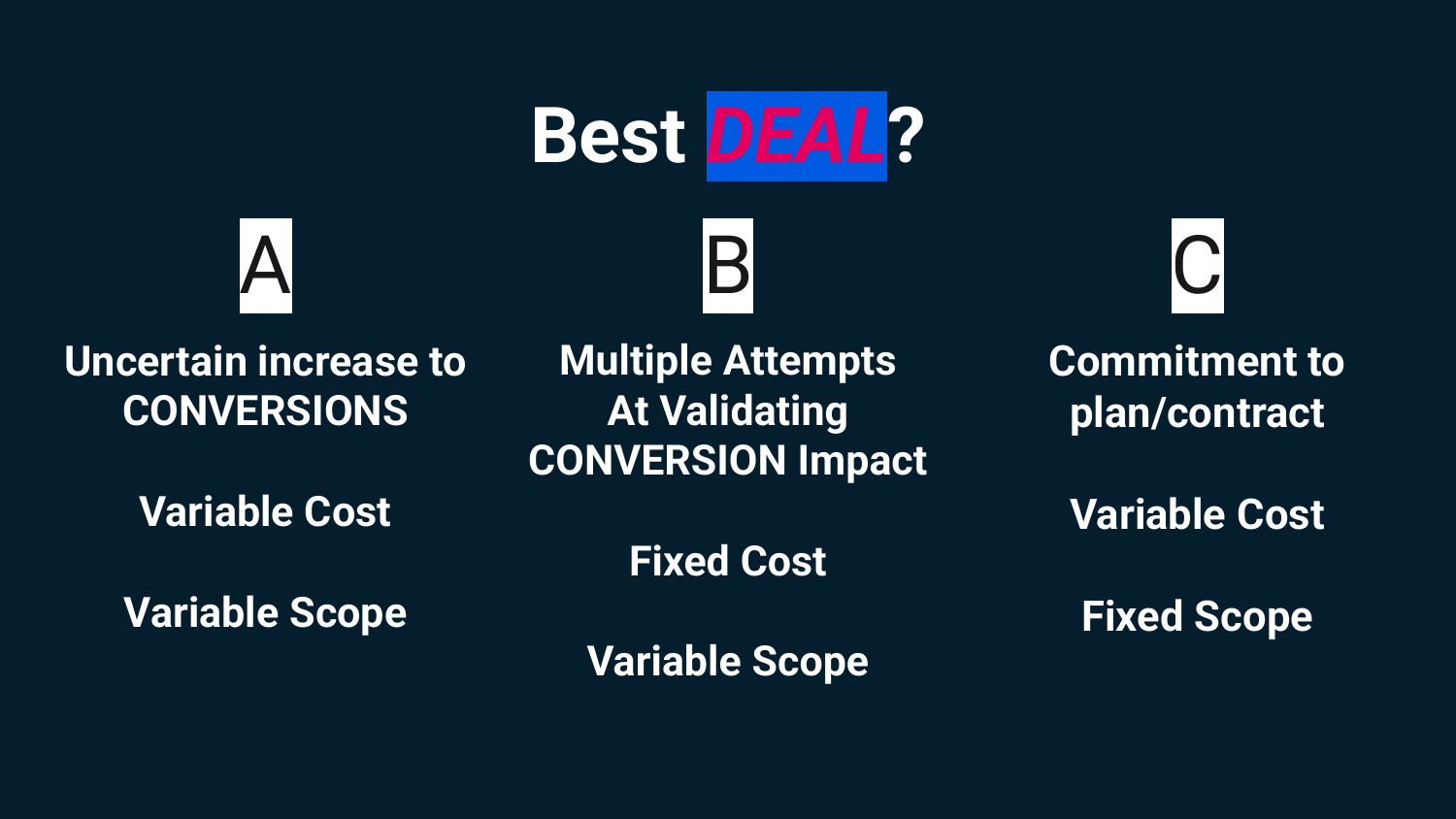

# Best DEAL?
A
Uncertain increase to CONVERSIONS

Variable Cost

Variable Scope
B
Multiple Attempts
At Validating CONVERSION Impact

Fixed Cost

Variable Scope
C
Commitment to plan/contract

Variable Cost

Fixed Scope